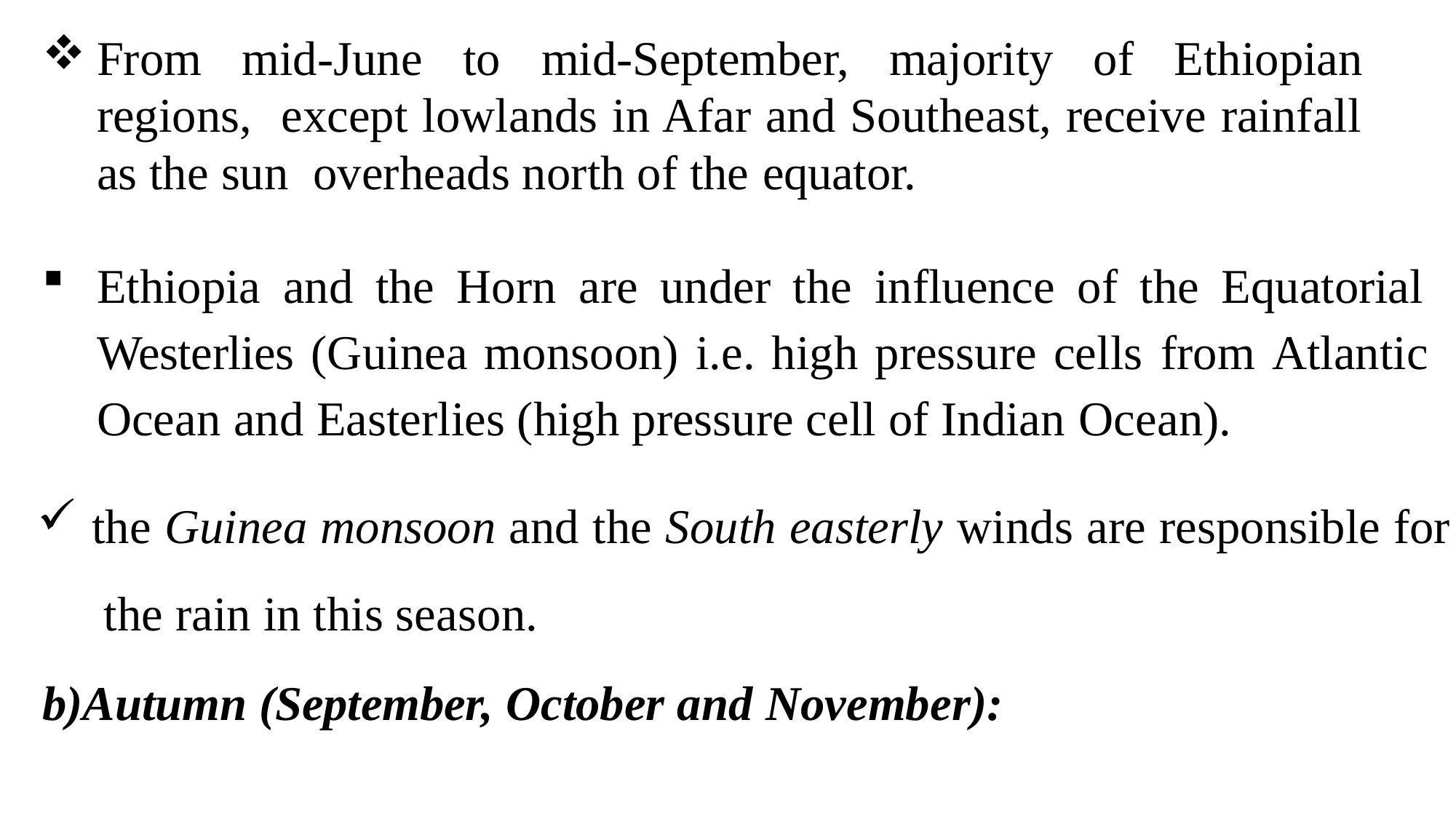

From mid-June to mid-September, majority of Ethiopian regions,  except lowlands in Afar and Southeast, receive rainfall as the sun  overheads north of the equator.
Ethiopia and the Horn are under the influence of the Equatorial  Westerlies (Guinea monsoon) i.e. high pressure cells from Atlantic  Ocean and Easterlies (high pressure cell of Indian Ocean).
the Guinea monsoon and the South easterly winds are responsible for  the rain in this season.
b)Autumn (September, October and November):